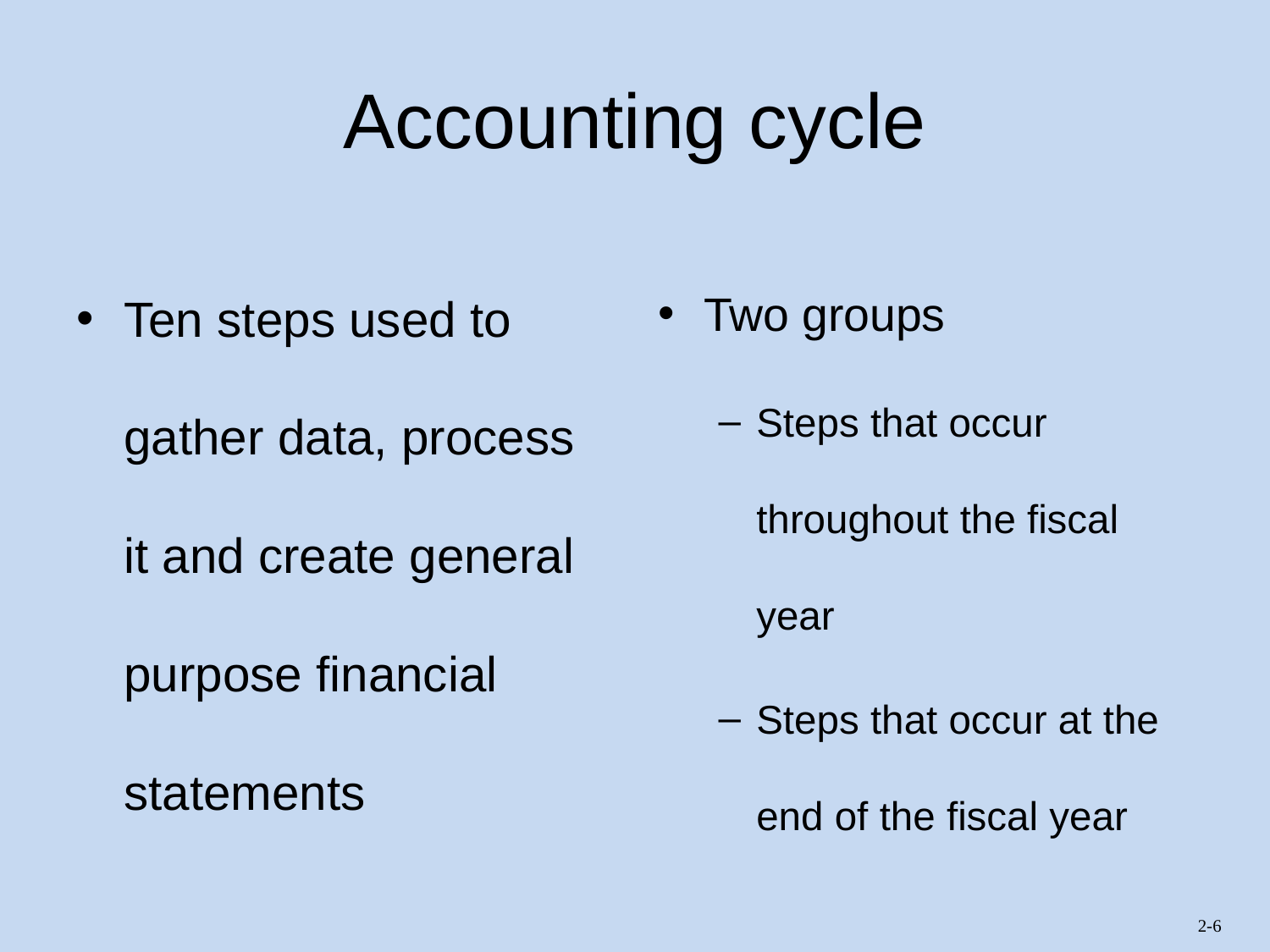

# Accounting cycle
Ten steps used to gather data, process it and create general purpose financial statements
Two groups
Steps that occur throughout the fiscal year
Steps that occur at the end of the fiscal year